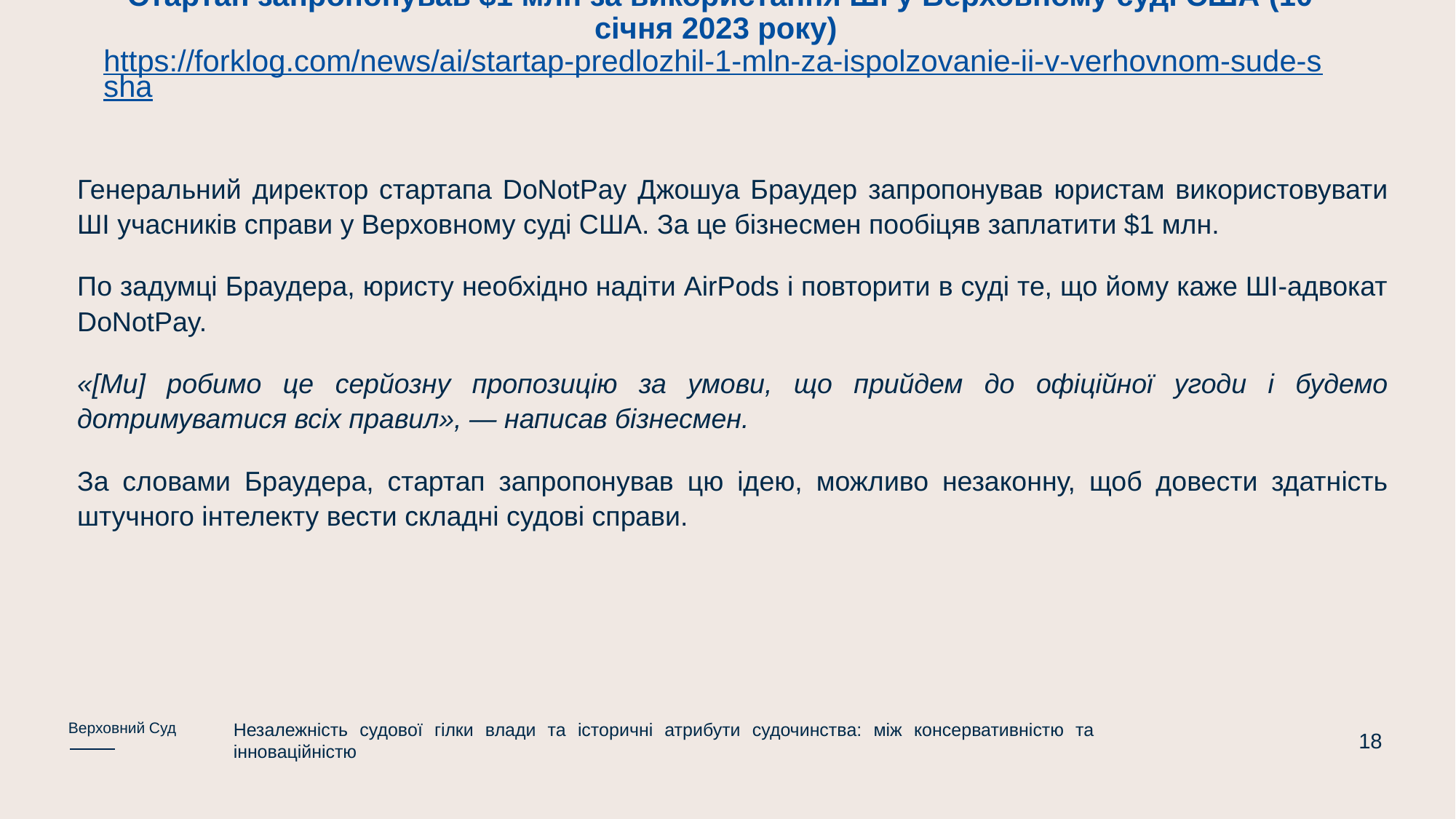

# Стартап запропонував $1 млн за використання ШI у Верховному суді США (10 січня 2023 року) https://forklog.com/news/ai/startap-predlozhil-1-mln-za-ispolzovanie-ii-v-verhovnom-sude-ssha
Генеральний директор стартапа DoNotPay Джошуа Браудер запропонував юристам використовувати ШI учасників справи у Верховному суді США. За це бізнесмен пообіцяв заплатити $1 млн.
По задумці Браудера, юристу необхідно надіти AirPods і повторити в суді те, що йому каже ШІ-адвокат DoNotPay.
«[Ми] робимо це серйозну пропозицію за умови, що прийдем до офіційної угоди і будемо дотримуватися всіх правил», — написав бізнесмен.
За словами Браудера, стартап запропонував цю ідею, можливо незаконну, щоб довести здатність штучного інтелекту вести складні судові справи.

Незалежність судової гілки влади та історичні атрибути судочинства: між консервативністю та інноваційністю
Верховний Суд
18